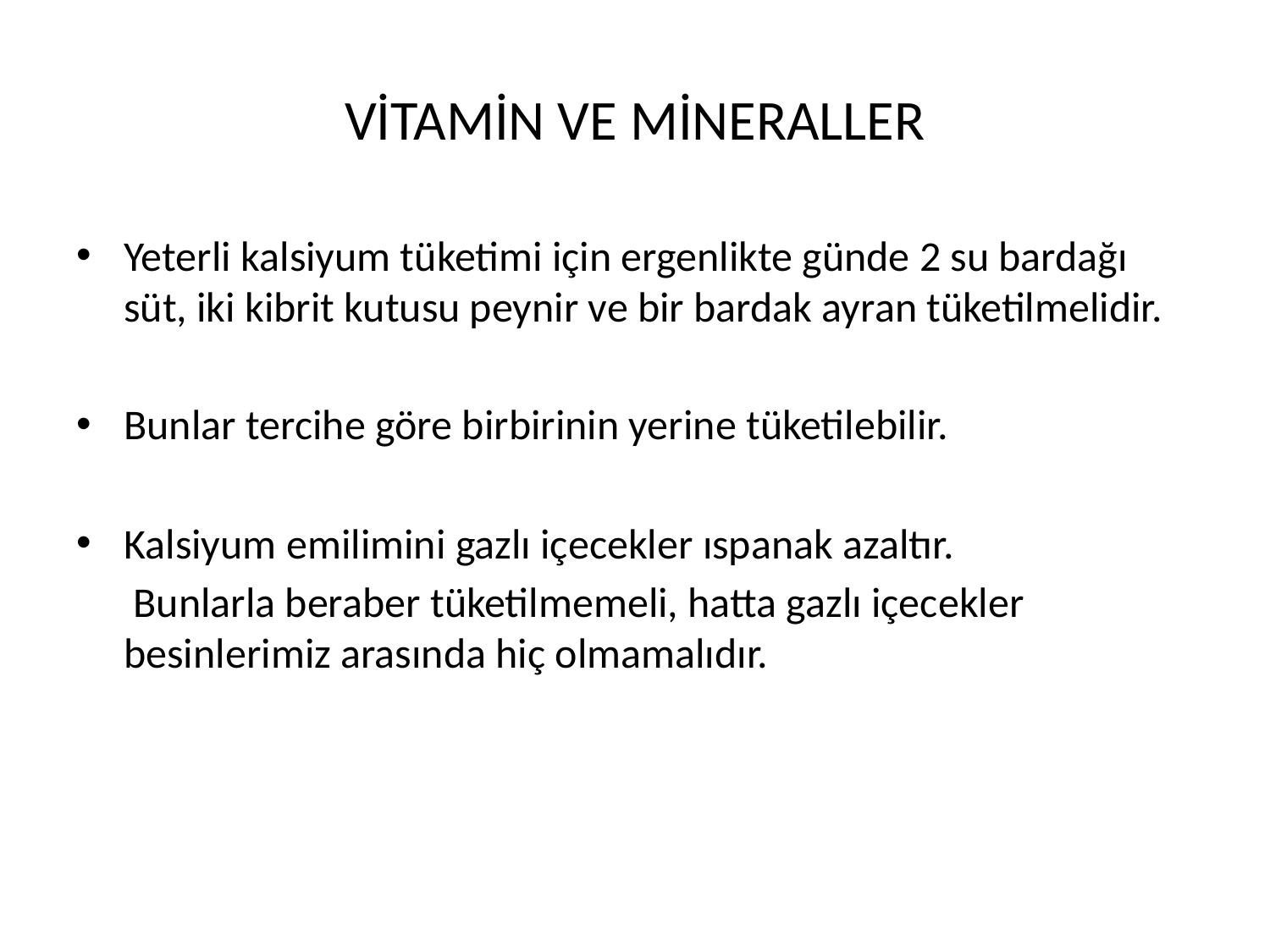

# VİTAMİN VE MİNERALLER
Yeterli kalsiyum tüketimi için ergenlikte günde 2 su bardağı süt, iki kibrit kutusu peynir ve bir bardak ayran tüketilmelidir.

Bunlar tercihe göre birbirinin yerine tüketilebilir.

Kalsiyum emilimini gazlı içecekler ıspanak azaltır.
      Bunlarla beraber tüketilmemeli, hatta gazlı içecekler besinlerimiz arasında hiç olmamalıdır.